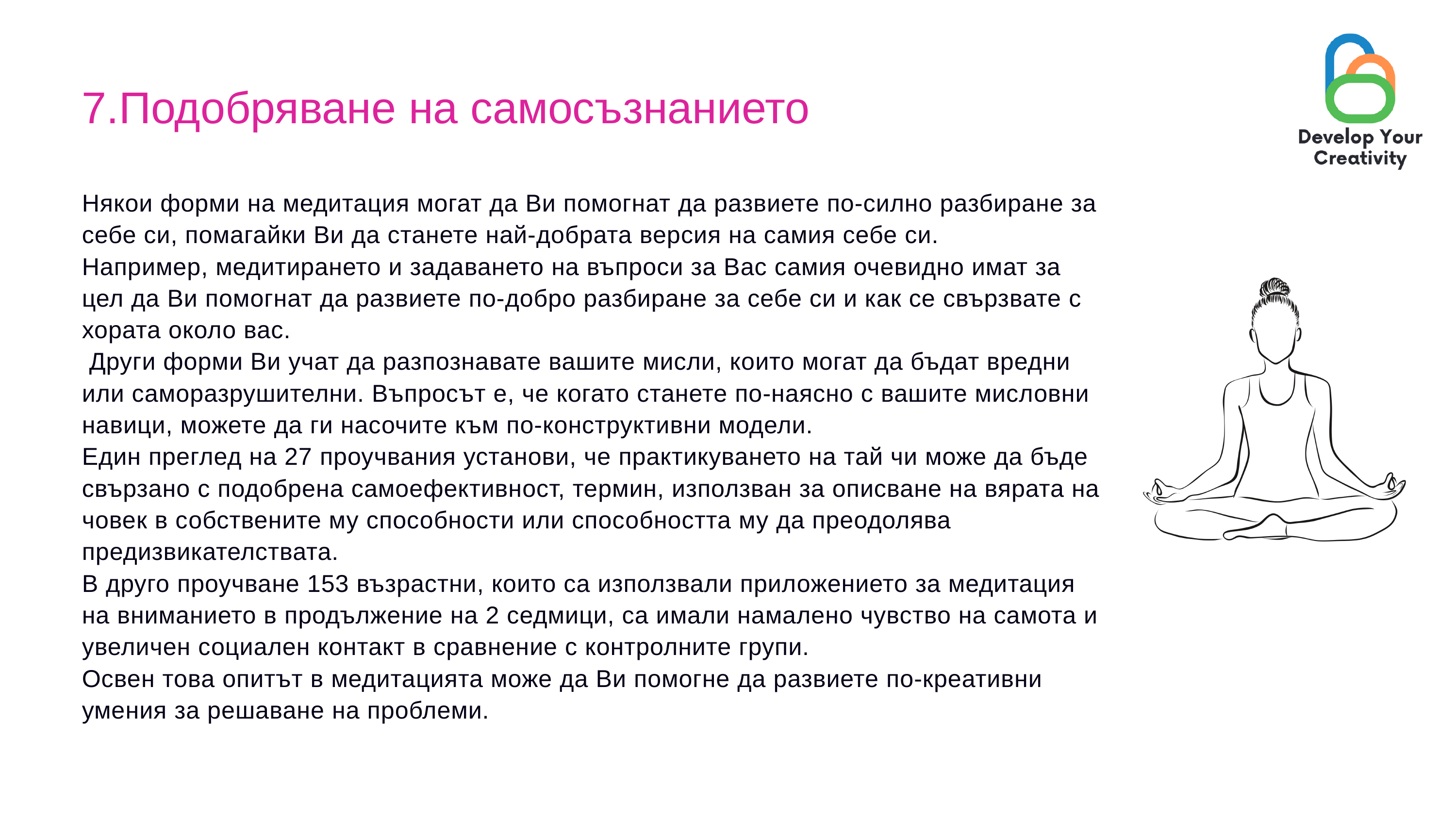

7.Подобряване на самосъзнанието

Някои форми на медитация могат да Ви помогнат да развиете по-силно разбиране за себе си, помагайки Ви да станете най-добрата версия на самия себе си.
Например, медитирането и задаването на въпроси за Вас самия очевидно имат за цел да Ви помогнат да развиете по-добро разбиране за себе си и как се свързвате с хората около вас.
 Други форми Ви учат да разпознавате вашите мисли, които могат да бъдат вредни или саморазрушителни. Въпросът е, че когато станете по-наясно с вашите мисловни навици, можете да ги насочите към по-конструктивни модели.
Един преглед на 27 проучвания установи, че практикуването на тай чи може да бъде свързано с подобрена самоефективност, термин, използван за описване на вярата на човек в собствените му способности или способността му да преодолява предизвикателствата.
В друго проучване 153 възрастни, които са използвали приложението за медитация на вниманието в продължение на 2 седмици, са имали намалено чувство на самота и увеличен социален контакт в сравнение с контролните групи.
Освен това опитът в медитацията може да Ви помогне да развиете по-креативни умения за решаване на проблеми.